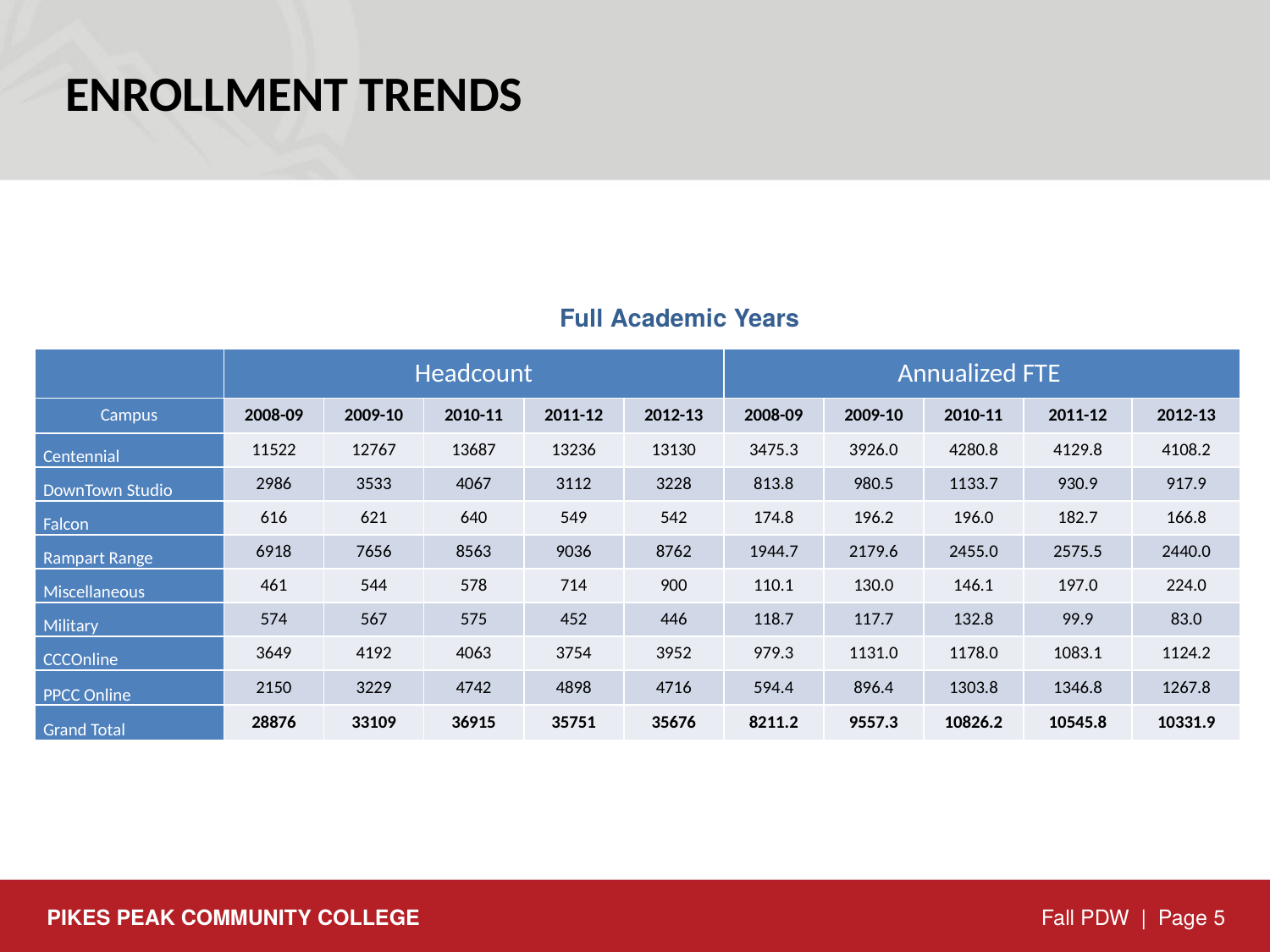

Enrollment Trends
Full Academic Years
|  | Headcount |  |  |  |  | Annualized FTE |  |  |  |  |
| --- | --- | --- | --- | --- | --- | --- | --- | --- | --- | --- |
| Campus | 2008-09 | 2009-10 | 2010-11 | 2011-12 | 2012-13 | 2008-09 | 2009-10 | 2010-11 | 2011-12 | 2012-13 |
| Centennial | 11522 | 12767 | 13687 | 13236 | 13130 | 3475.3 | 3926.0 | 4280.8 | 4129.8 | 4108.2 |
| DownTown Studio | 2986 | 3533 | 4067 | 3112 | 3228 | 813.8 | 980.5 | 1133.7 | 930.9 | 917.9 |
| Falcon | 616 | 621 | 640 | 549 | 542 | 174.8 | 196.2 | 196.0 | 182.7 | 166.8 |
| Rampart Range | 6918 | 7656 | 8563 | 9036 | 8762 | 1944.7 | 2179.6 | 2455.0 | 2575.5 | 2440.0 |
| Miscellaneous | 461 | 544 | 578 | 714 | 900 | 110.1 | 130.0 | 146.1 | 197.0 | 224.0 |
| Military | 574 | 567 | 575 | 452 | 446 | 118.7 | 117.7 | 132.8 | 99.9 | 83.0 |
| CCCOnline | 3649 | 4192 | 4063 | 3754 | 3952 | 979.3 | 1131.0 | 1178.0 | 1083.1 | 1124.2 |
| PPCC Online | 2150 | 3229 | 4742 | 4898 | 4716 | 594.4 | 896.4 | 1303.8 | 1346.8 | 1267.8 |
| Grand Total | 28876 | 33109 | 36915 | 35751 | 35676 | 8211.2 | 9557.3 | 10826.2 | 10545.8 | 10331.9 |
PIKES PEAK COMMUNITY COLLEGE
Fall PDW  |  Page 5